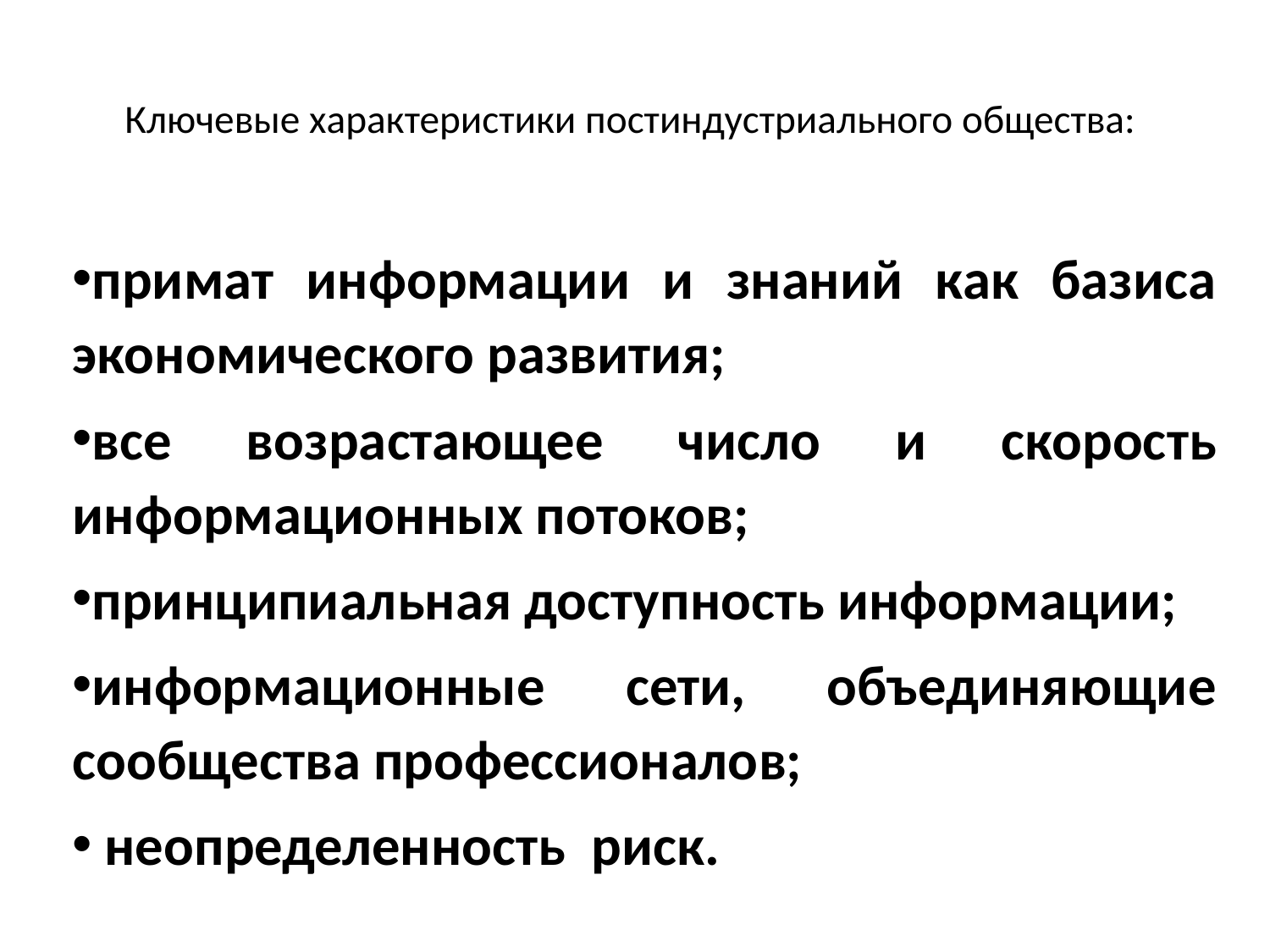

# Ключевые характеристики постиндустриального общества:

примат информации и знаний как базиса экономического развития;
все возрастающее число и скорость информационных потоков;
принципиальная доступность информации;
информационные сети, объединяющие сообщества профессионалов;
 неопределенность  риск.